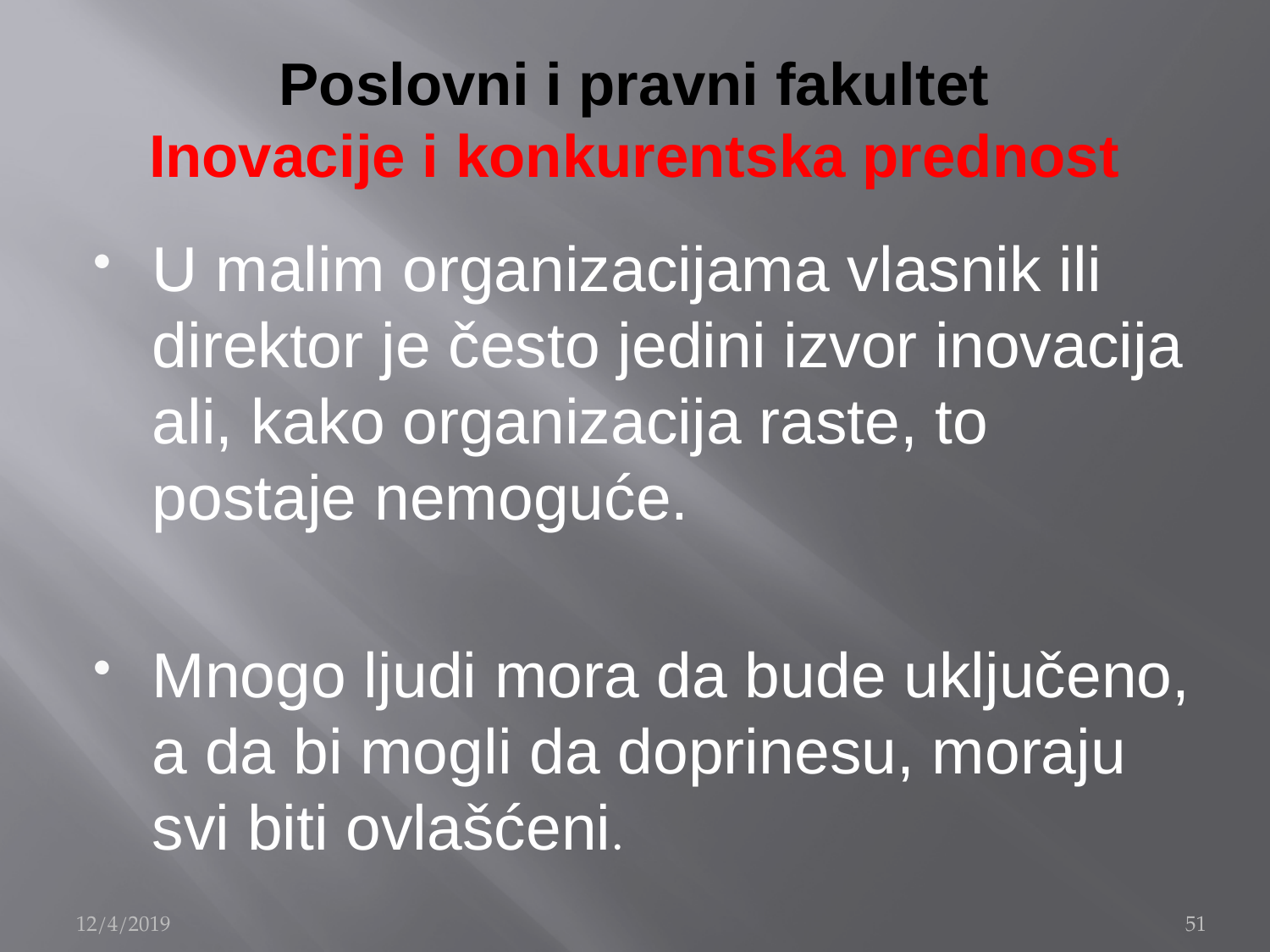

# Poslovni i pravni fakultet Inovacije i konkurentska prednost
U malim organizacijama vlasnik ili direktor je često jedini izvor inovacija ali, kako organizacija raste, to postaje nemoguće.

Mnogo ljudi mora da bude uključeno, a da bi mogli da doprinesu, moraju svi biti ovlašćeni.
12/4/2019
51